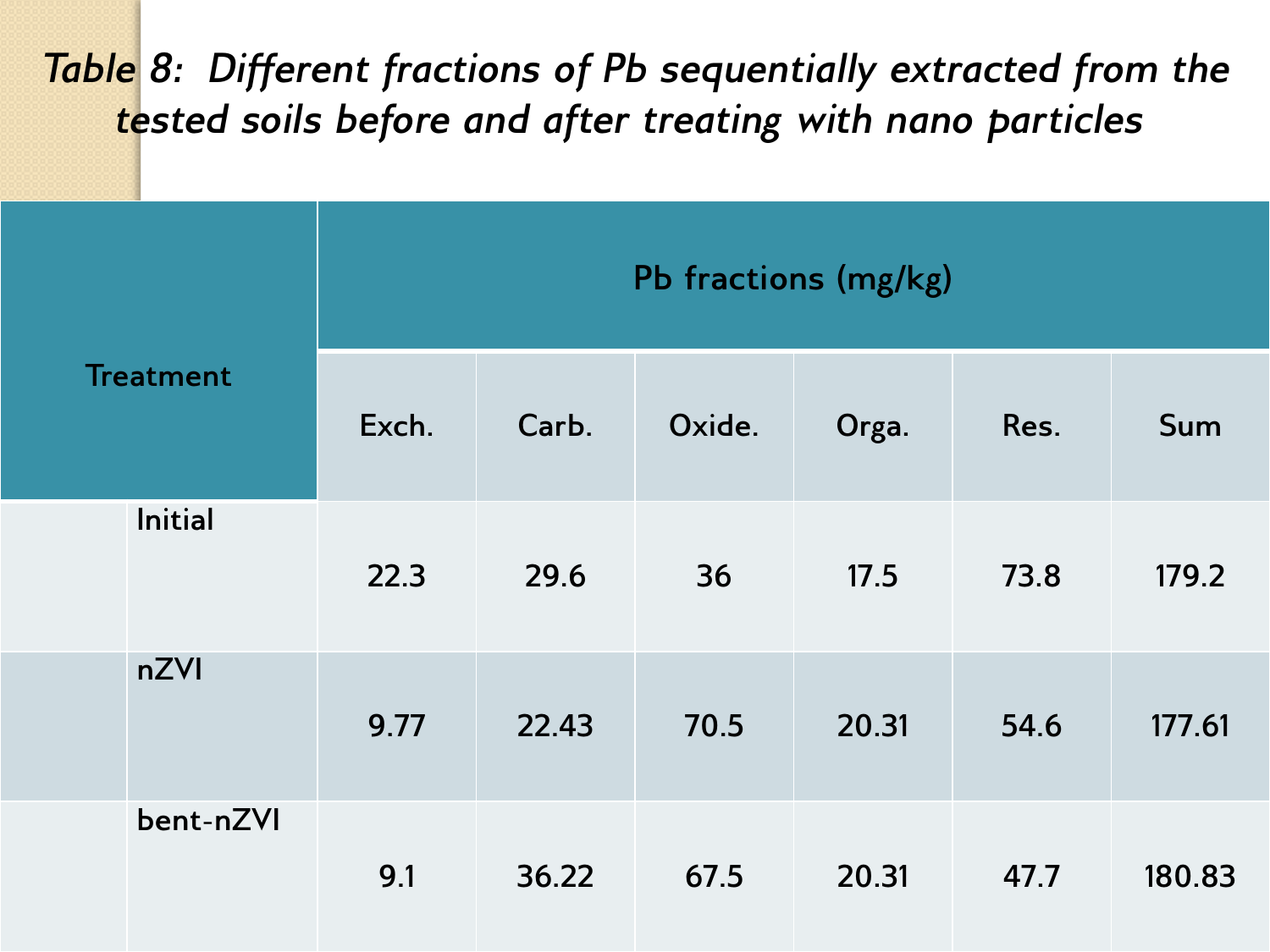

Table 8:  Different fractions of Pb sequentially extracted from the tested soils before and after treating with nano particles
| Treatment |  | Pb fractions (mg/kg) |  |  |  |  |  |
| --- | --- | --- | --- | --- | --- | --- | --- |
|  |  | Exch. | Carb. | Oxide. | Orga. | Res. | Sum |
|  | Initial | 22.3 | 29.6 | 36 | 17.5 | 73.8 | 179.2 |
|  | nZVI | 9.77 | 22.43 | 70.5 | 20.31 | 54.6 | 177.61 |
|  | bent-nZVI | 9.1 | 36.22 | 67.5 | 20.31 | 47.7 | 180.83 |